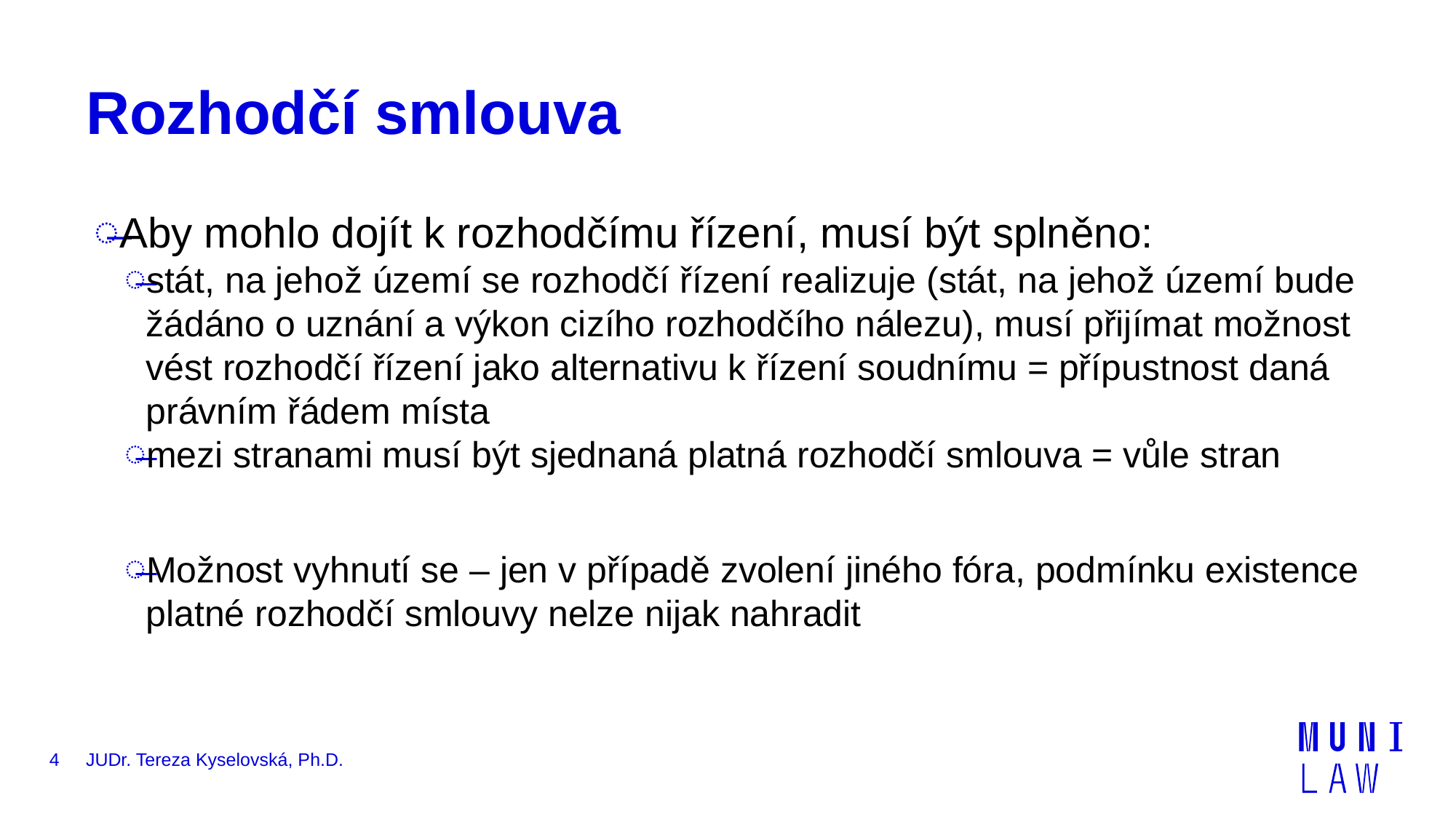

# Rozhodčí smlouva
Aby mohlo dojít k rozhodčímu řízení, musí být splněno:
stát, na jehož území se rozhodčí řízení realizuje (stát, na jehož území bude žádáno o uznání a výkon cizího rozhodčího nálezu), musí přijímat možnost vést rozhodčí řízení jako alternativu k řízení soudnímu = přípustnost daná právním řádem místa
mezi stranami musí být sjednaná platná rozhodčí smlouva = vůle stran

Možnost vyhnutí se – jen v případě zvolení jiného fóra, podmínku existence platné rozhodčí smlouvy nelze nijak nahradit
4
JUDr. Tereza Kyselovská, Ph.D.